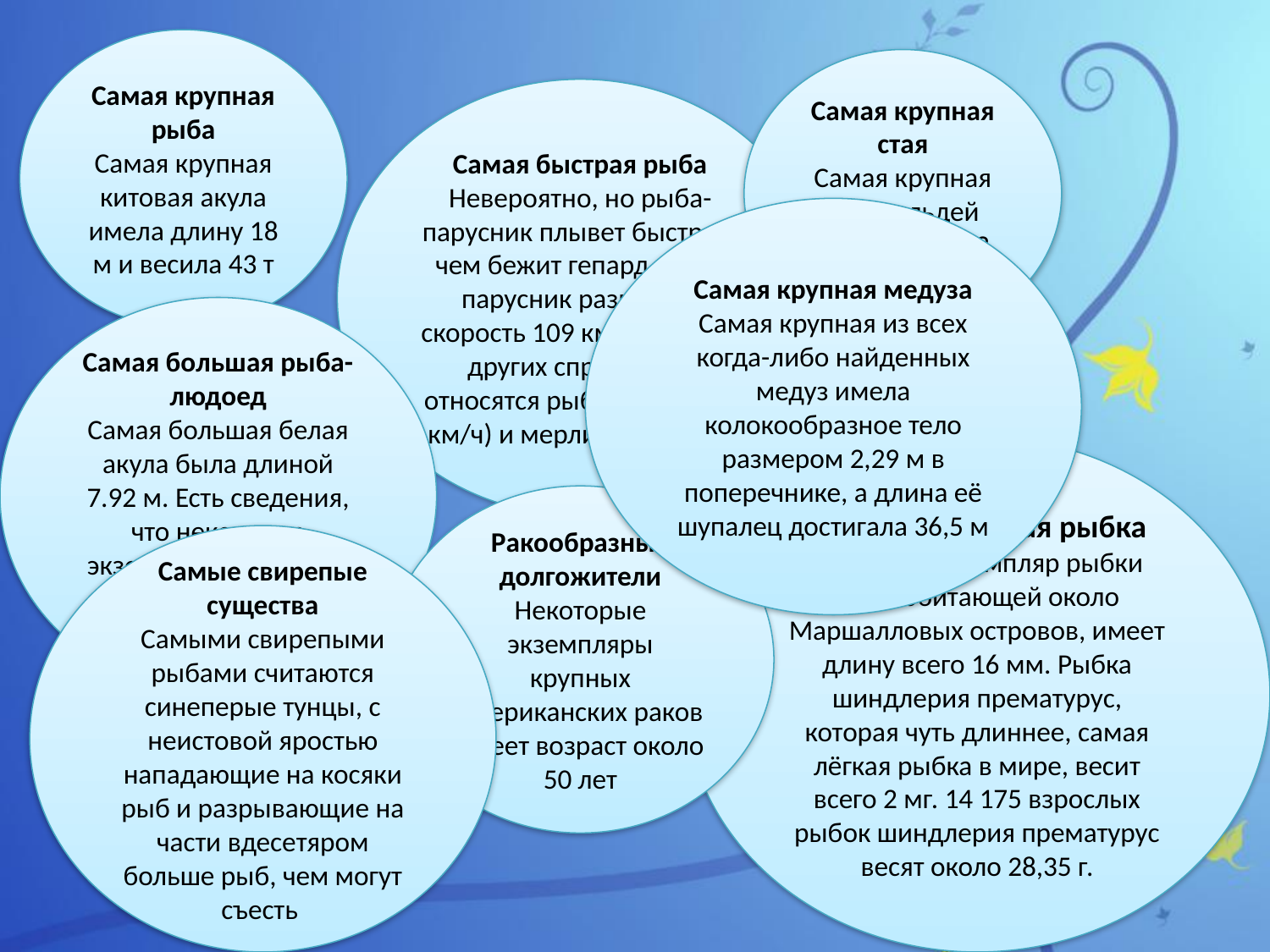

Самая крупная рыба
Самая крупная китовая акула имела длину 18 м и весила 43 т
#
Самая крупная стая
Самая крупная стая сельдей насчитывала 3 миллиарда рыб
Самая быстрая рыба
Невероятно, но рыба-парусник плывет быстрее, чем бежит гепард. Рыба парусник развивает скорость 109 км/ч. К числу других спринтеров относятся рыбы ваху (77,6 км/ч) и мерлин (92 км/ч)
Самая крупная медуза
Самая крупная из всех когда-либо найденных медуз имела колокообразное тело размером 2,29 м в поперечнике, а длина её шупалец достигала 36,5 м

Самая большая рыба-людоед
Самая большая белая акула была длиной 7.92 м. Есть сведения, что некоторые экземпляры этих акул достигали в длину 11,27 и даже 13,10 м.
Самая маленькая рыбка
Взрослый экзэмпляр рыбки гоби, обитающей около Маршалловых островов, имеет длину всего 16 мм. Рыбка шиндлерия прематурус, которая чуть длиннее, самая лёгкая рыбка в мире, весит всего 2 мг. 14 175 взрослых рыбок шиндлерия прематурус весят около 28,35 г.
Ракообразные долгожители
Некоторые экземпляры крупных американских раков имеет возраст около 50 лет
Самые свирепые существа
Самыми свирепыми рыбами считаются синеперые тунцы, с неистовой яростью нападающие на косяки рыб и разрывающие на части вдесетяром больше рыб, чем могут съесть